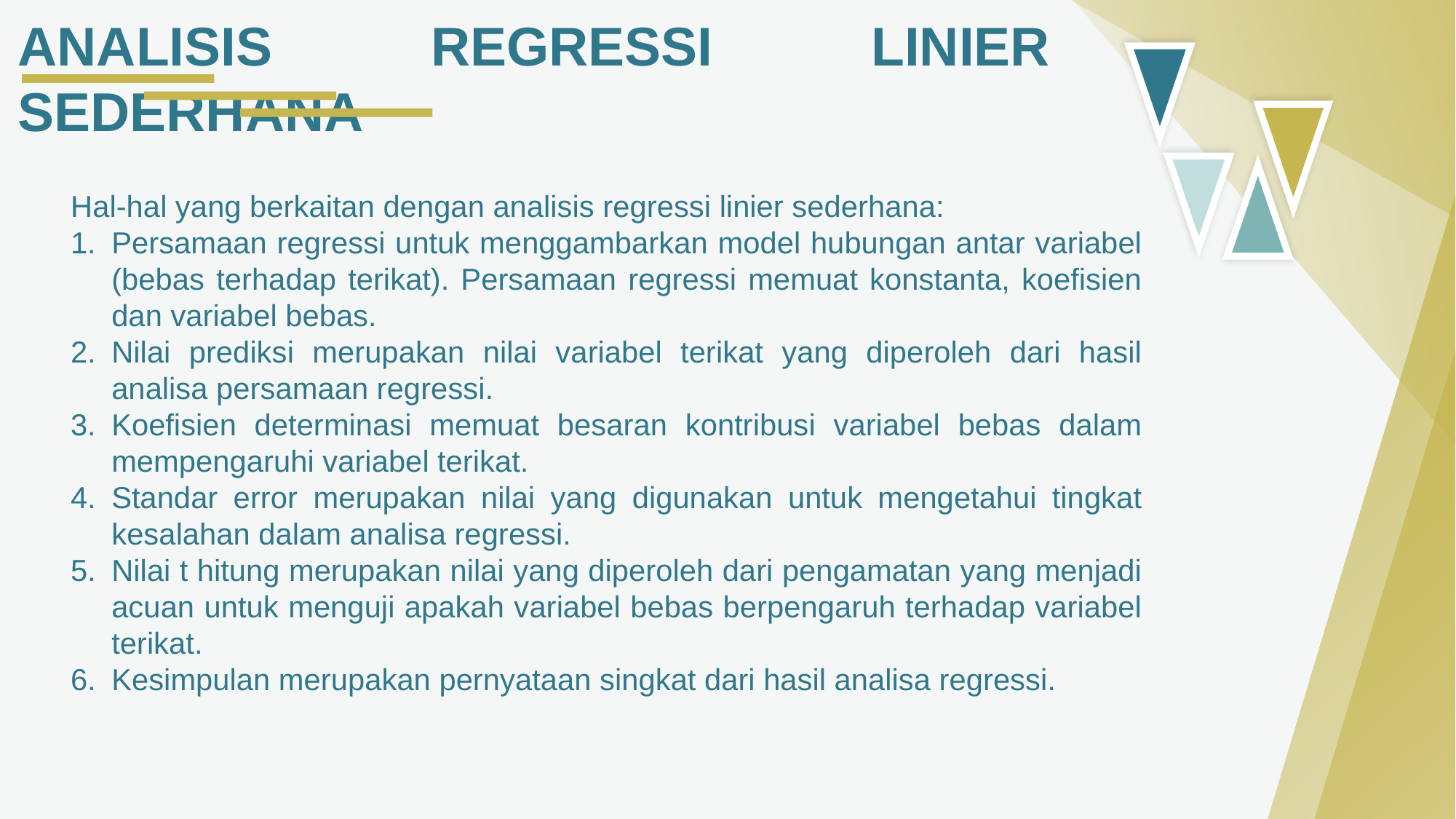

ANALISIS REGRESSI LINIER SEDERHANA

Hal-hal yang berkaitan dengan analisis regressi linier sederhana:
Persamaan regressi untuk menggambarkan model hubungan antar variabel (bebas terhadap terikat). Persamaan regressi memuat konstanta, koefisien dan variabel bebas.
Nilai prediksi merupakan nilai variabel terikat yang diperoleh dari hasil analisa persamaan regressi.
Koefisien determinasi memuat besaran kontribusi variabel bebas dalam mempengaruhi variabel terikat.
Standar error merupakan nilai yang digunakan untuk mengetahui tingkat kesalahan dalam analisa regressi.
Nilai t hitung merupakan nilai yang diperoleh dari pengamatan yang menjadi acuan untuk menguji apakah variabel bebas berpengaruh terhadap variabel terikat.
Kesimpulan merupakan pernyataan singkat dari hasil analisa regressi.